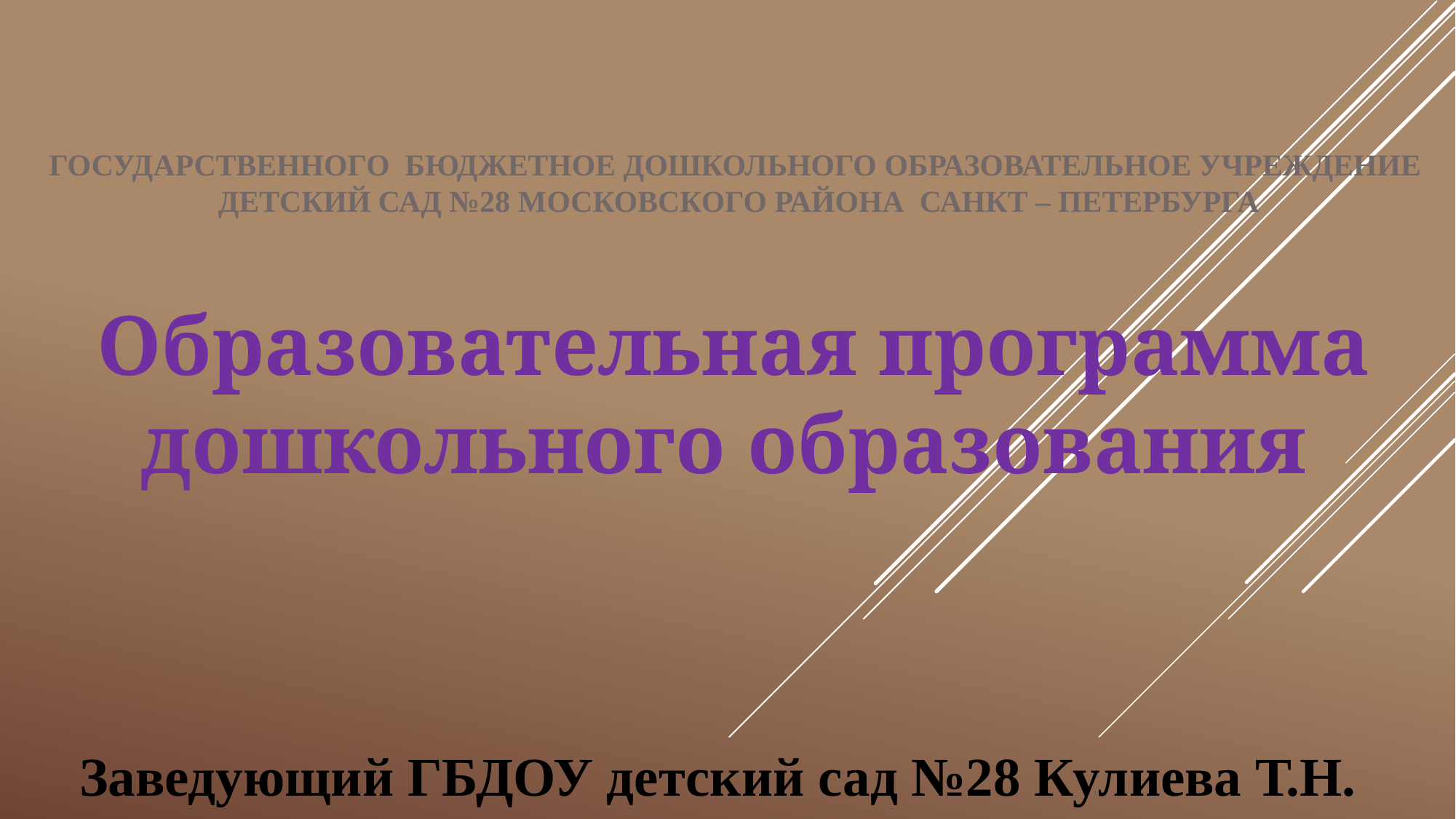

# Государственного  бюджетное дошкольного образовательное учреждение детский сад №28 Московского района  Санкт – Петербурга
Образовательная программа дошкольного образования
Заведующий ГБДОУ детский сад №28 Кулиева Т.Н.